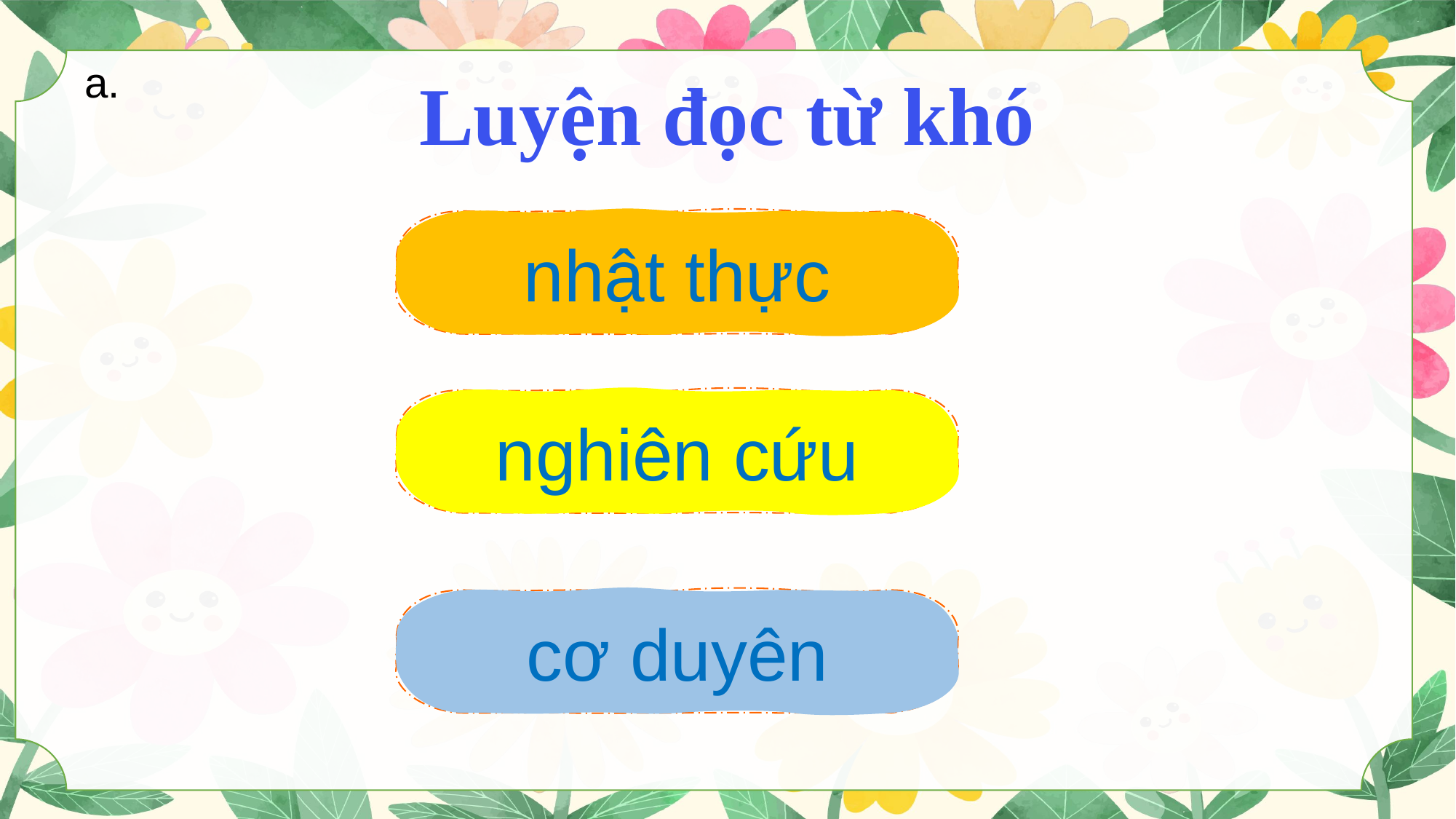

a.
Luyện đọc từ khó
nhật thực
nghiên cứu
cơ duyên